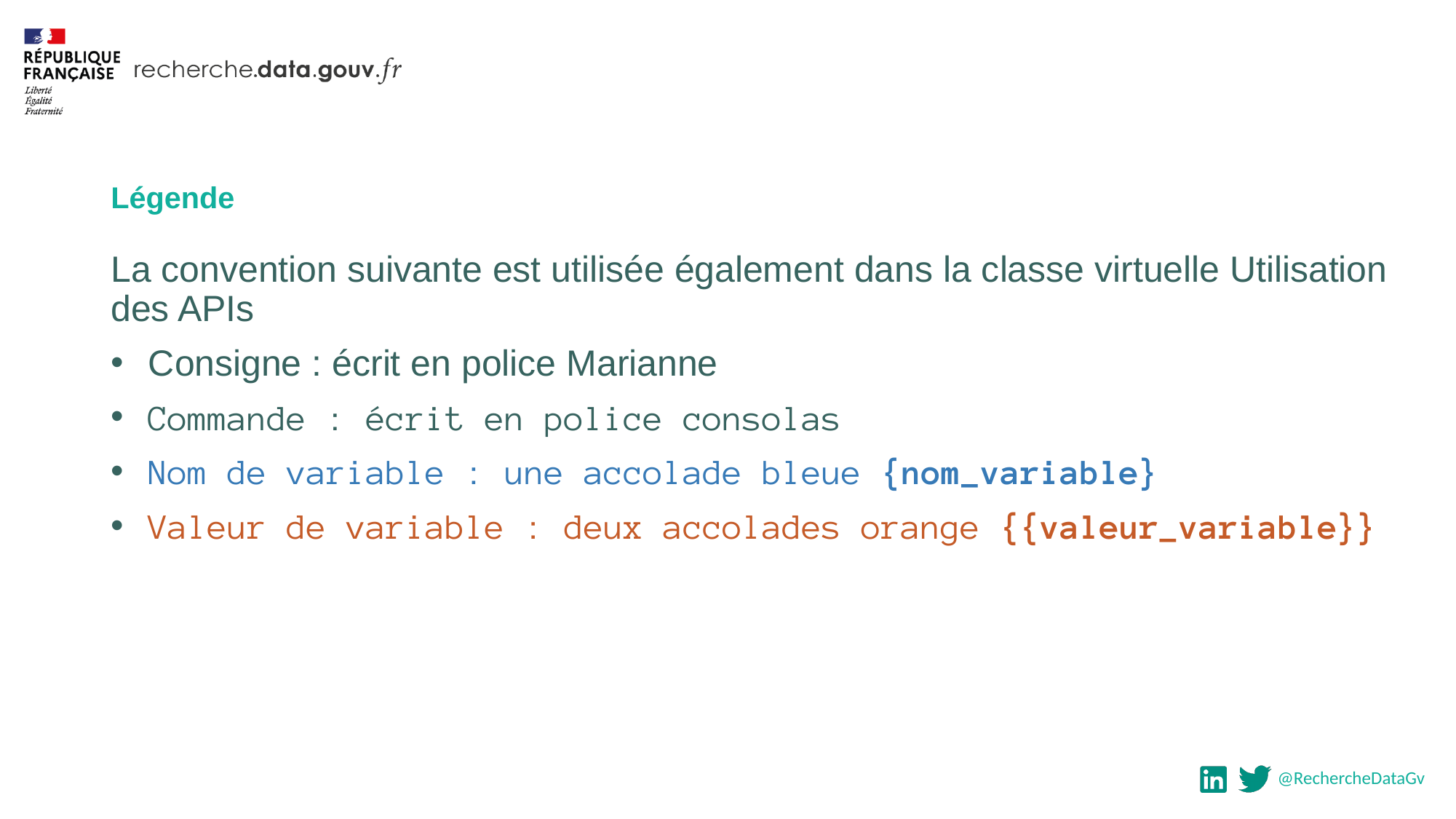

Légende
La convention suivante est utilisée également dans la classe virtuelle Utilisation des APIs
 Consigne : écrit en police Marianne
 Commande : écrit en police consolas
 Nom de variable : une accolade bleue {nom_variable}
 Valeur de variable : deux accolades orange {{valeur_variable}}